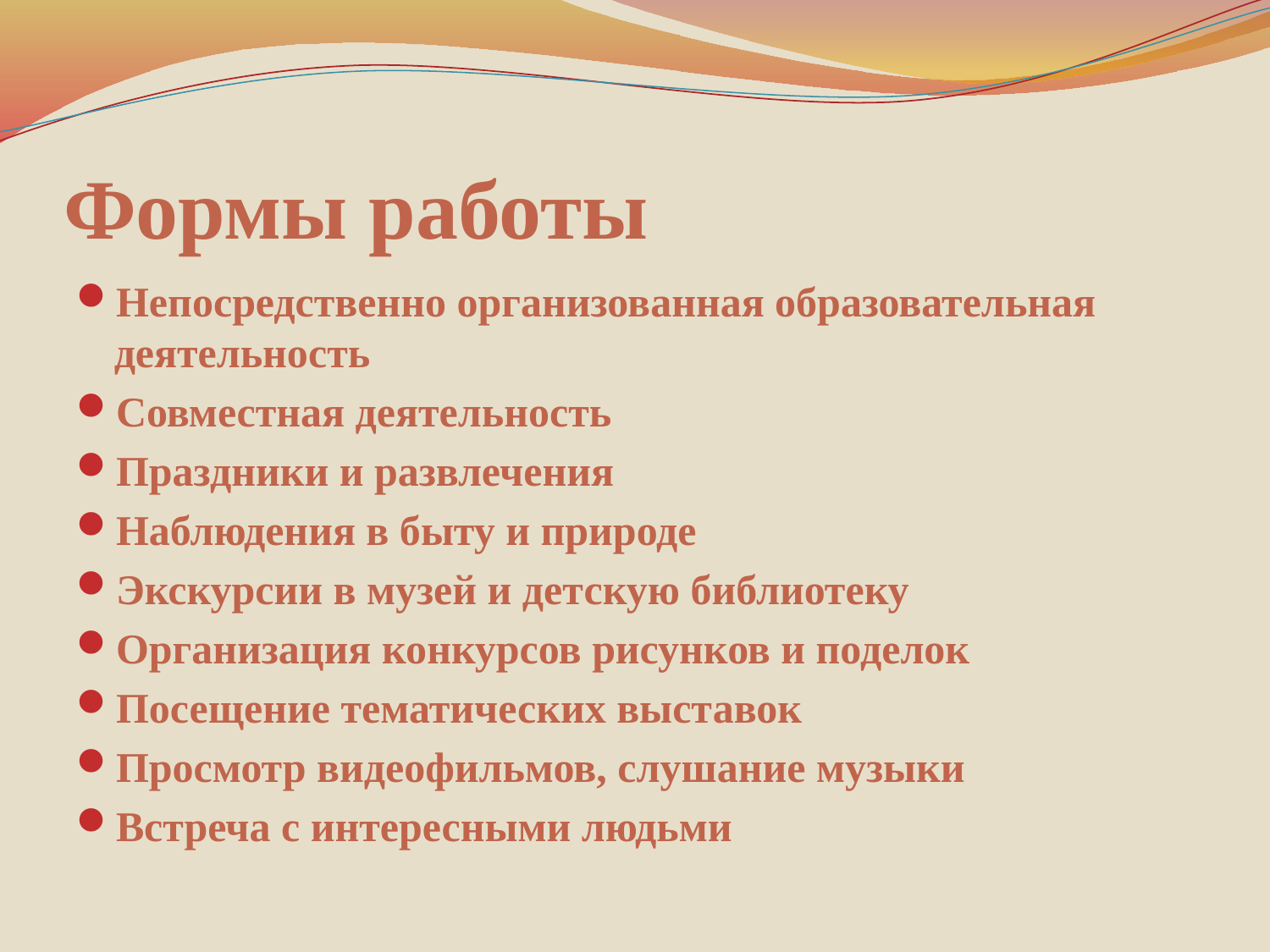

# Формы работы
Непосредственно организованная образовательная деятельность
Совместная деятельность
Праздники и развлечения
Наблюдения в быту и природе
Экскурсии в музей и детскую библиотеку
Организация конкурсов рисунков и поделок
Посещение тематических выставок
Просмотр видеофильмов, слушание музыки
Встреча с интересными людьми